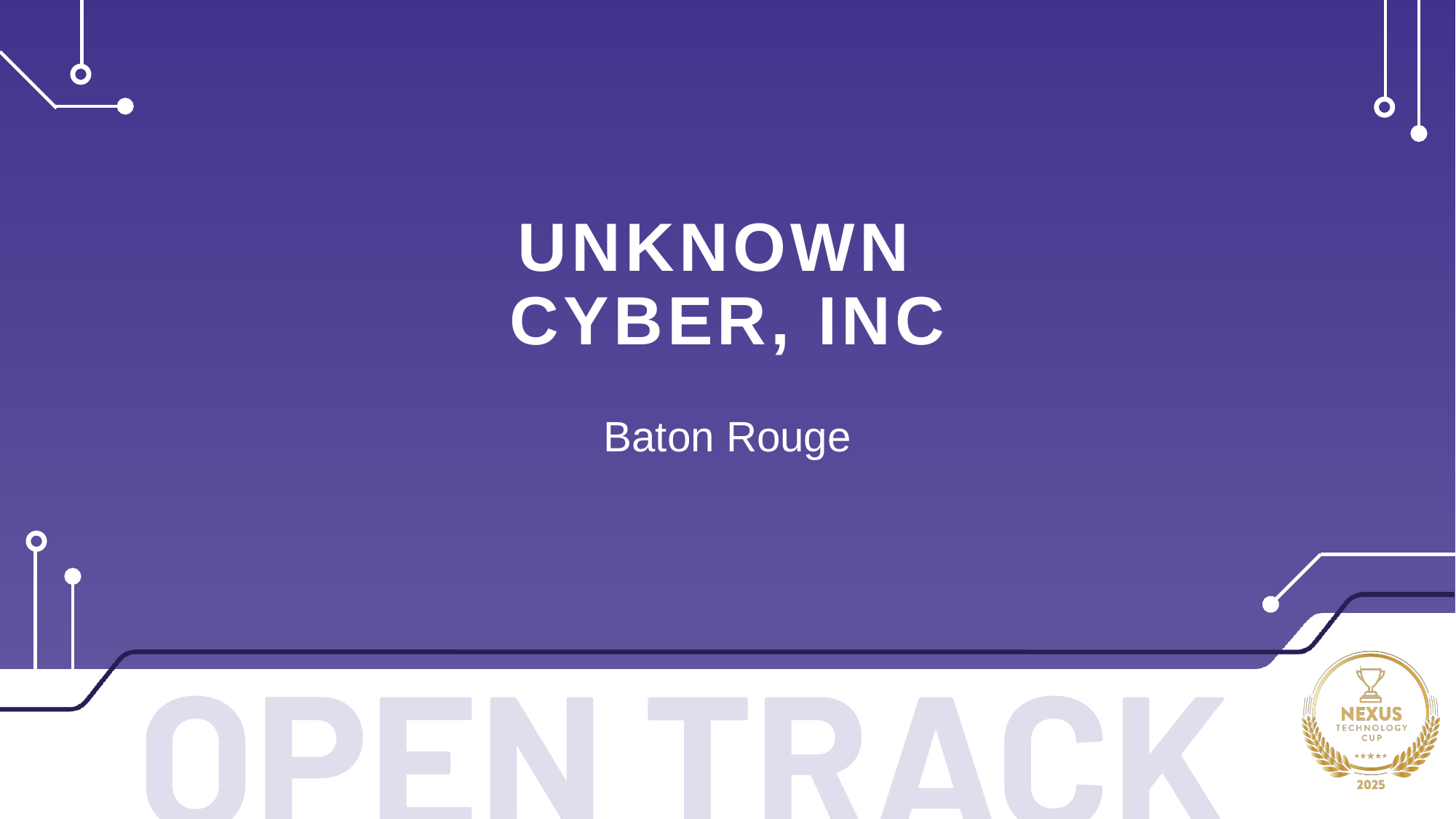

# UNKNOWN CYBER, INC
Baton Rouge
OPEN TRACK